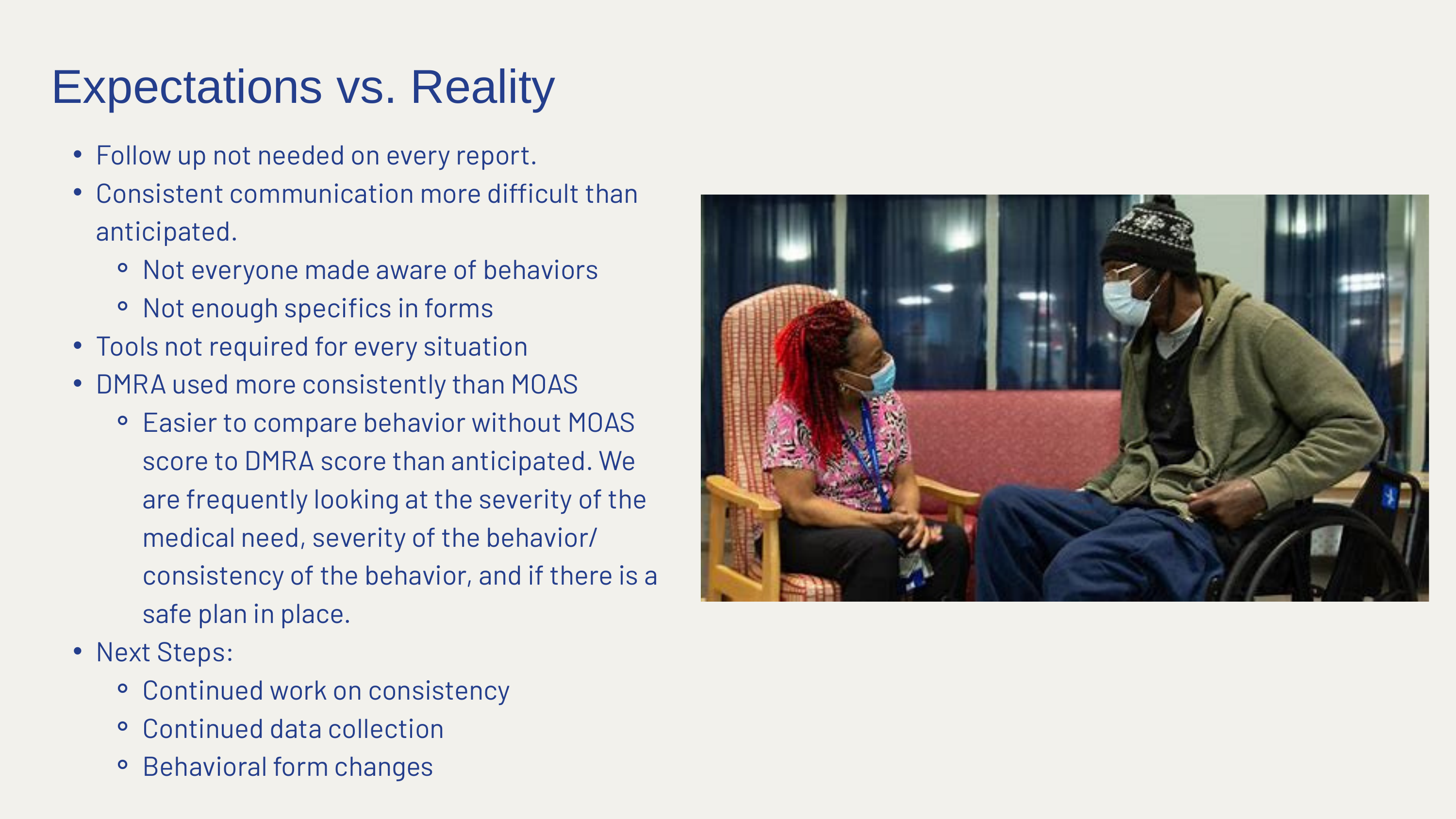

Expectations vs. Reality
Follow up not needed on every report.
Consistent communication more difficult than anticipated.
Not everyone made aware of behaviors
Not enough specifics in forms
Tools not required for every situation
DMRA used more consistently than MOAS
Easier to compare behavior without MOAS score to DMRA score than anticipated. We are frequently looking at the severity of the medical need, severity of the behavior/ consistency of the behavior, and if there is a safe plan in place.
Next Steps:
Continued work on consistency
Continued data collection
Behavioral form changes